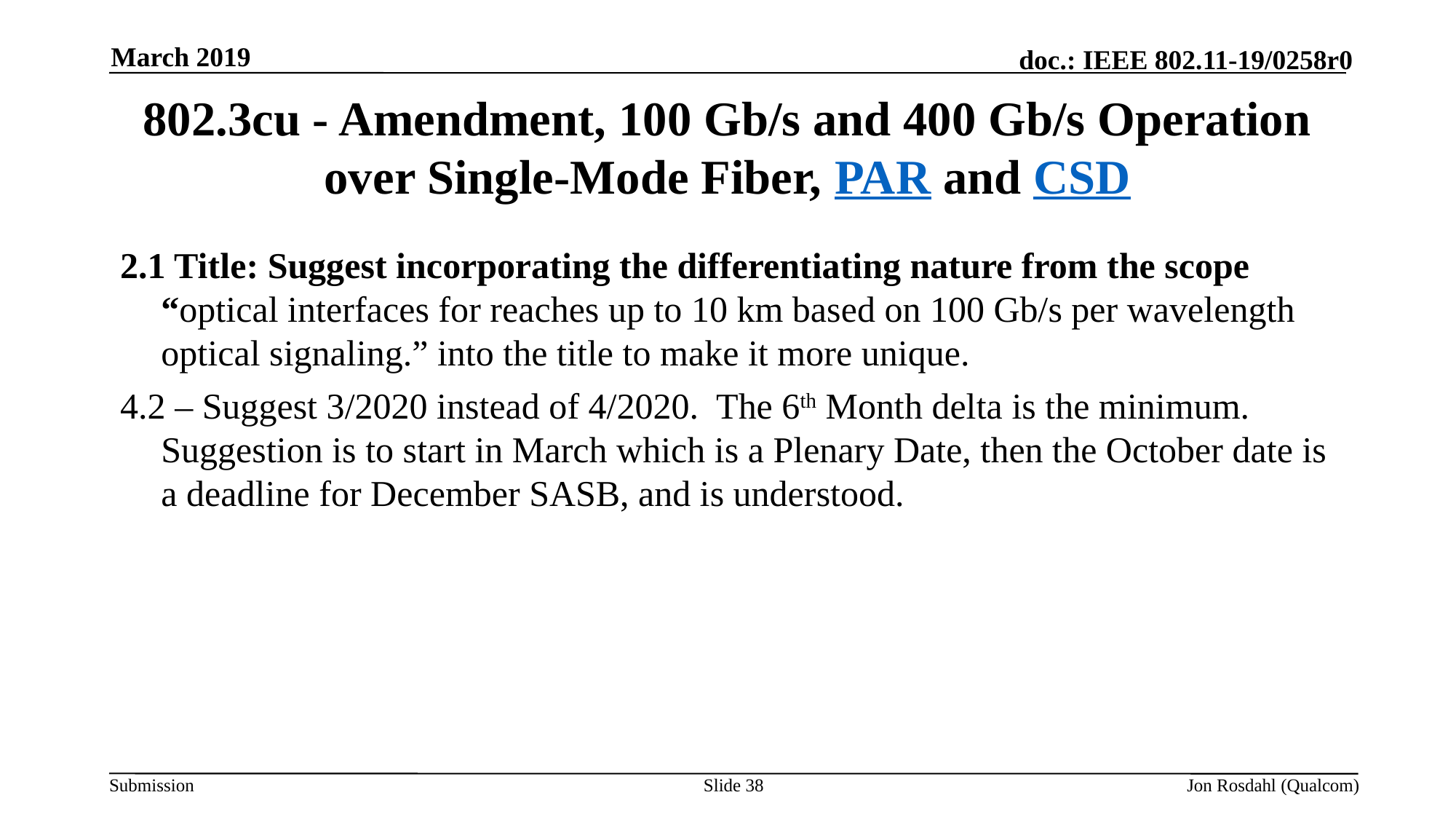

March 2019
# 802.3cu - Amendment, 100 Gb/s and 400 Gb/s Operation over Single-Mode Fiber, PAR and CSD
2.1 Title: Suggest incorporating the differentiating nature from the scope “optical interfaces for reaches up to 10 km based on 100 Gb/s per wavelength optical signaling.” into the title to make it more unique.
4.2 – Suggest 3/2020 instead of 4/2020.  The 6th Month delta is the minimum.  Suggestion is to start in March which is a Plenary Date, then the October date is a deadline for December SASB, and is understood.

Slide 38
Jon Rosdahl (Qualcom)